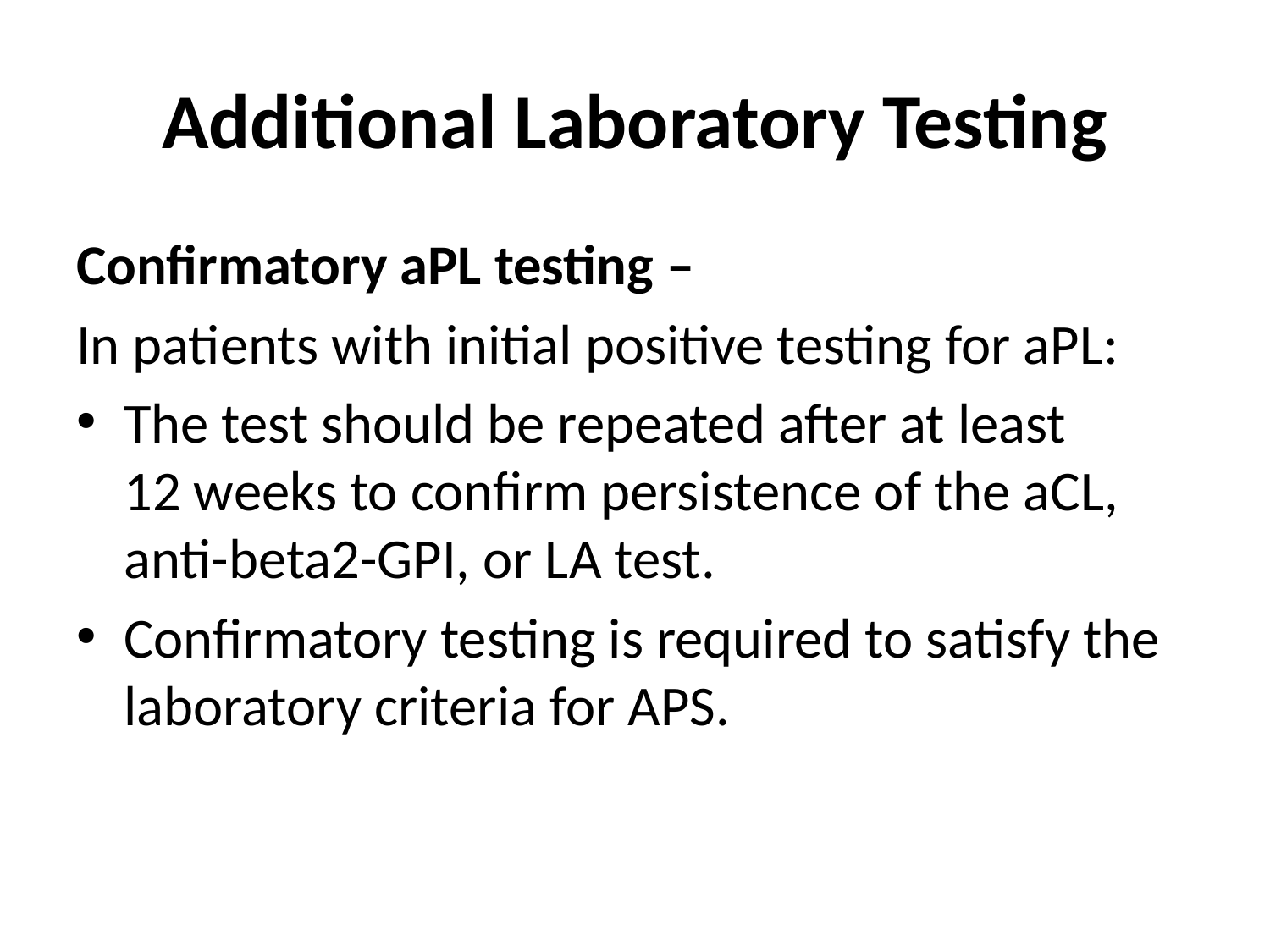

# Additional Laboratory Testing
Confirmatory aPL testing –
In patients with initial positive testing for aPL:
The test should be repeated after at least      12 weeks to confirm persistence of the aCL, anti-beta2-GPI, or LA test.
Confirmatory testing is required to satisfy the laboratory criteria for APS.